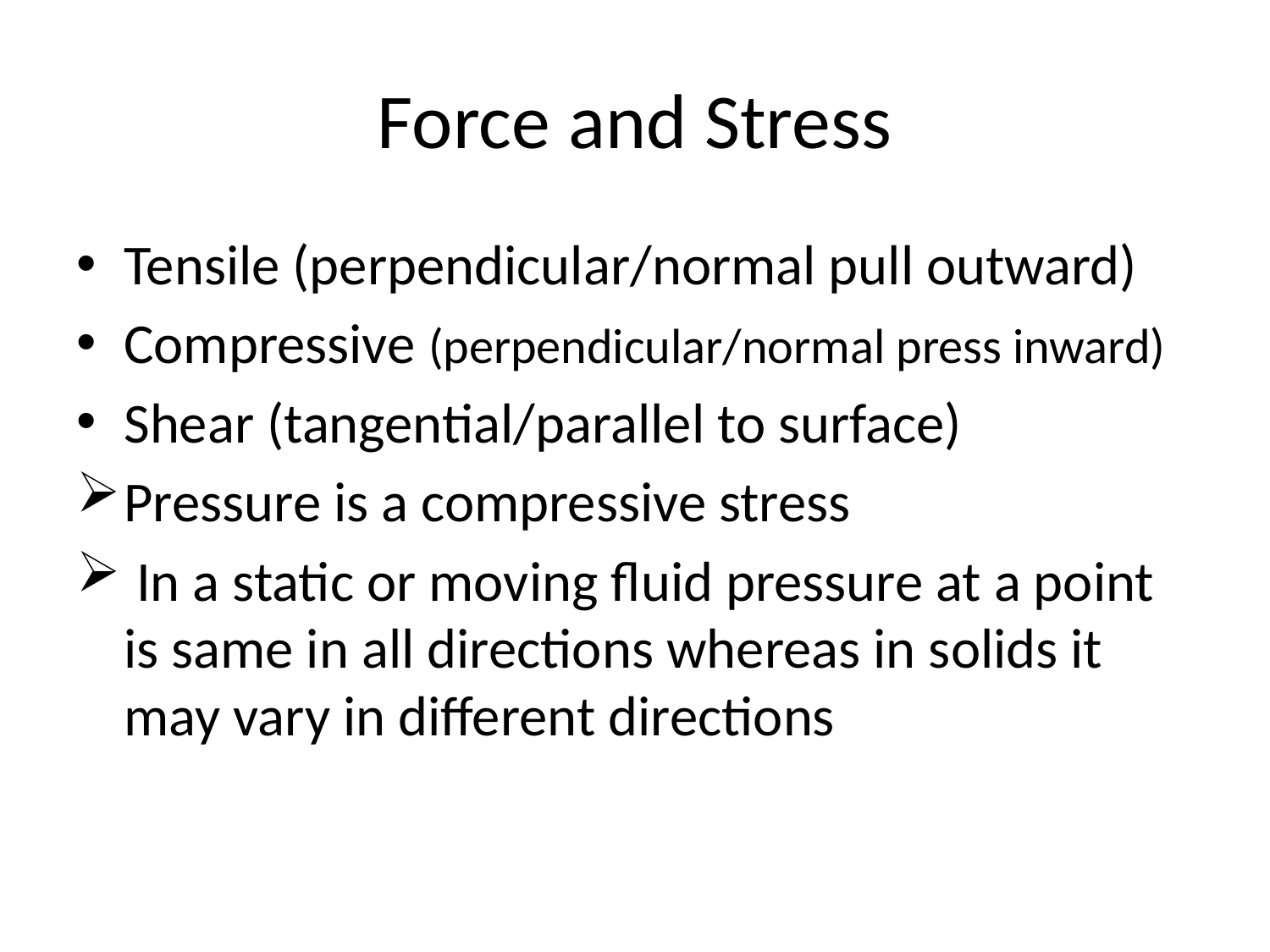

# Force and Stress
Tensile (perpendicular/normal pull outward)
Compressive (perpendicular/normal press inward)
Shear (tangential/parallel to surface)
Pressure is a compressive stress
 In a static or moving fluid pressure at a point is same in all directions whereas in solids it may vary in different directions